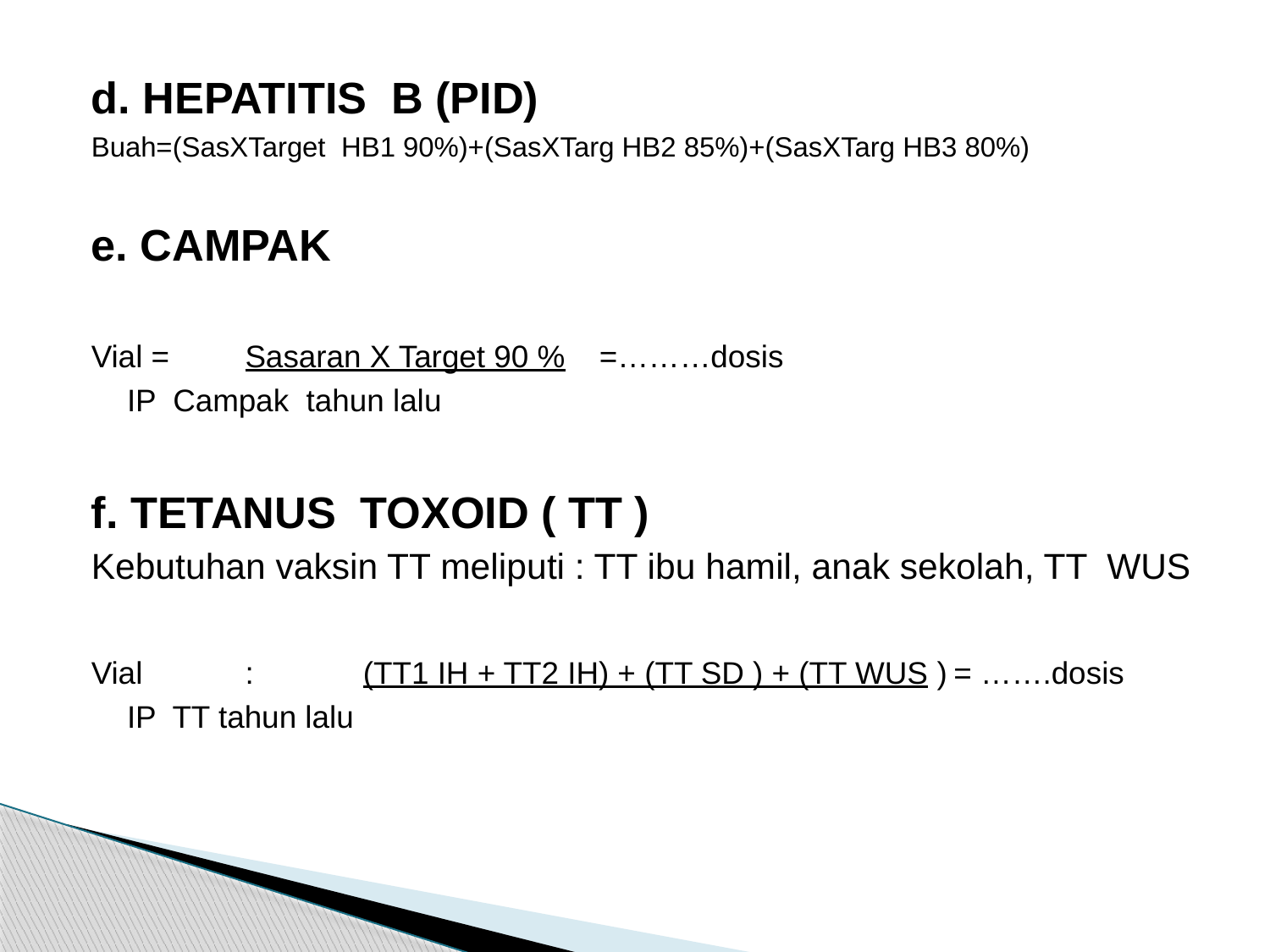

d. HEPATITIS  B (PID)
Buah=(SasXTarget  HB1 90%)+(SasXTarg HB2 85%)+(SasXTarg HB3 80%)

e. CAMPAK

Vial =			Sasaran X Target 90 %		=………dosis
				IP  Campak  tahun lalu

f. TETANUS  TOXOID ( TT )
Kebutuhan vaksin TT meliputi : TT ibu hamil, anak sekolah, TT  WUS

Vial	: 	(TT1 IH + TT2 IH) + (TT SD ) + (TT WUS )	= …….dosis
					IP  TT tahun lalu